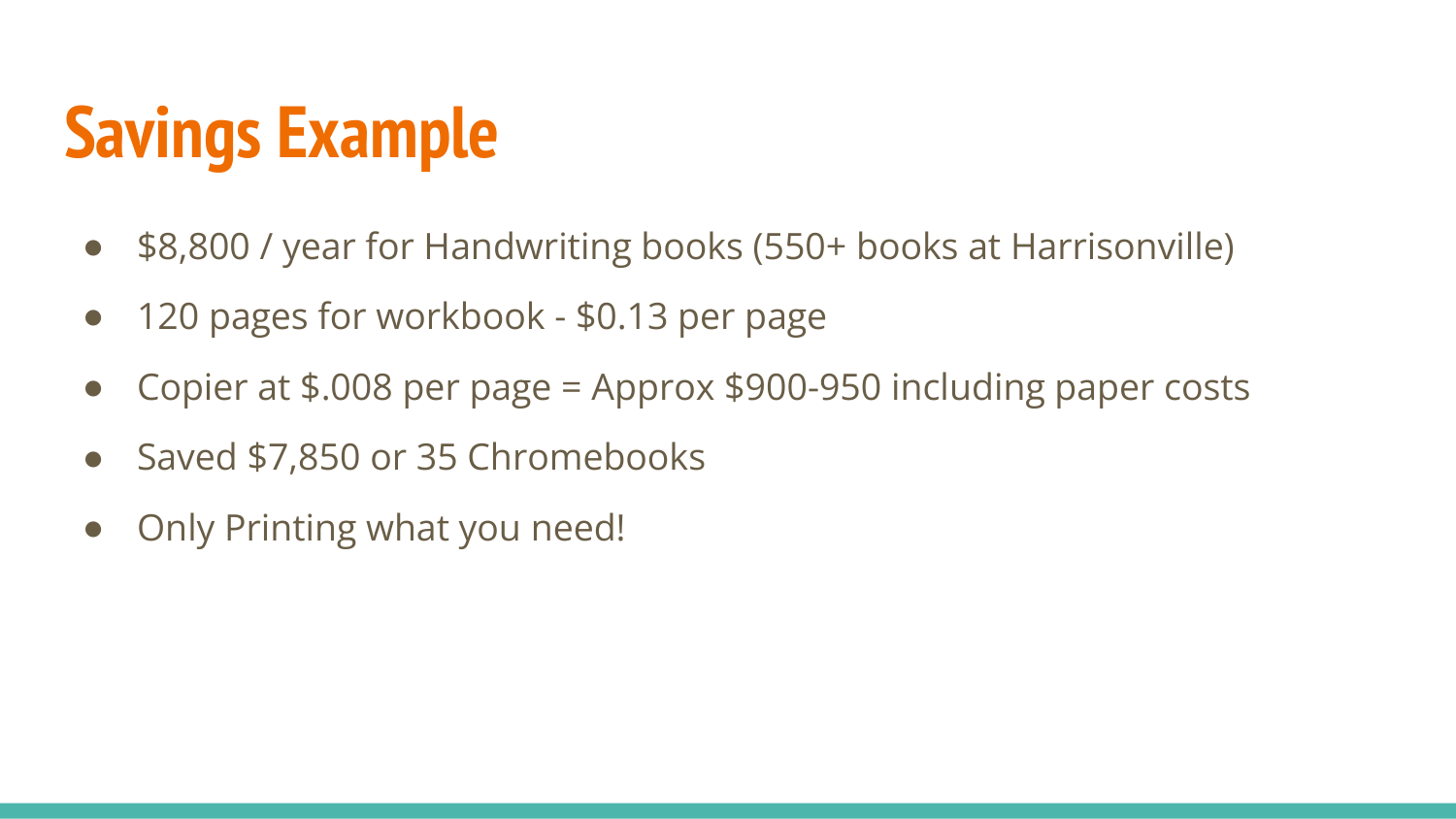

# Savings Example
$8,800 / year for Handwriting books (550+ books at Harrisonville)
120 pages for workbook - $0.13 per page
Copier at $.008 per page = Approx $900-950 including paper costs
Saved $7,850 or 35 Chromebooks
Only Printing what you need!